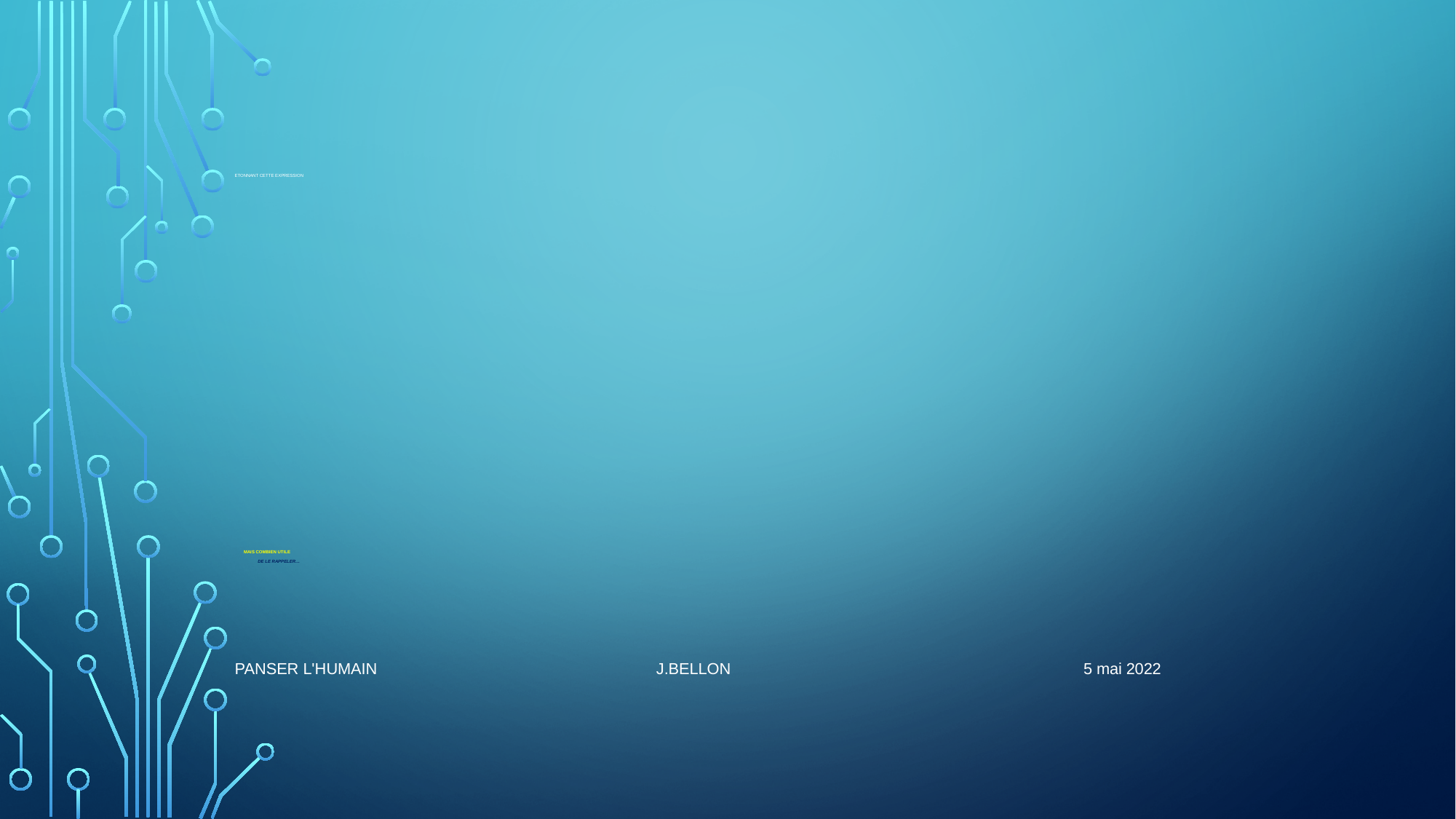

# Etonnant cette Expression mais combiEn utile de le Rappeler…

Panser l'humain                                                                J.Bellon
5 mai 2022